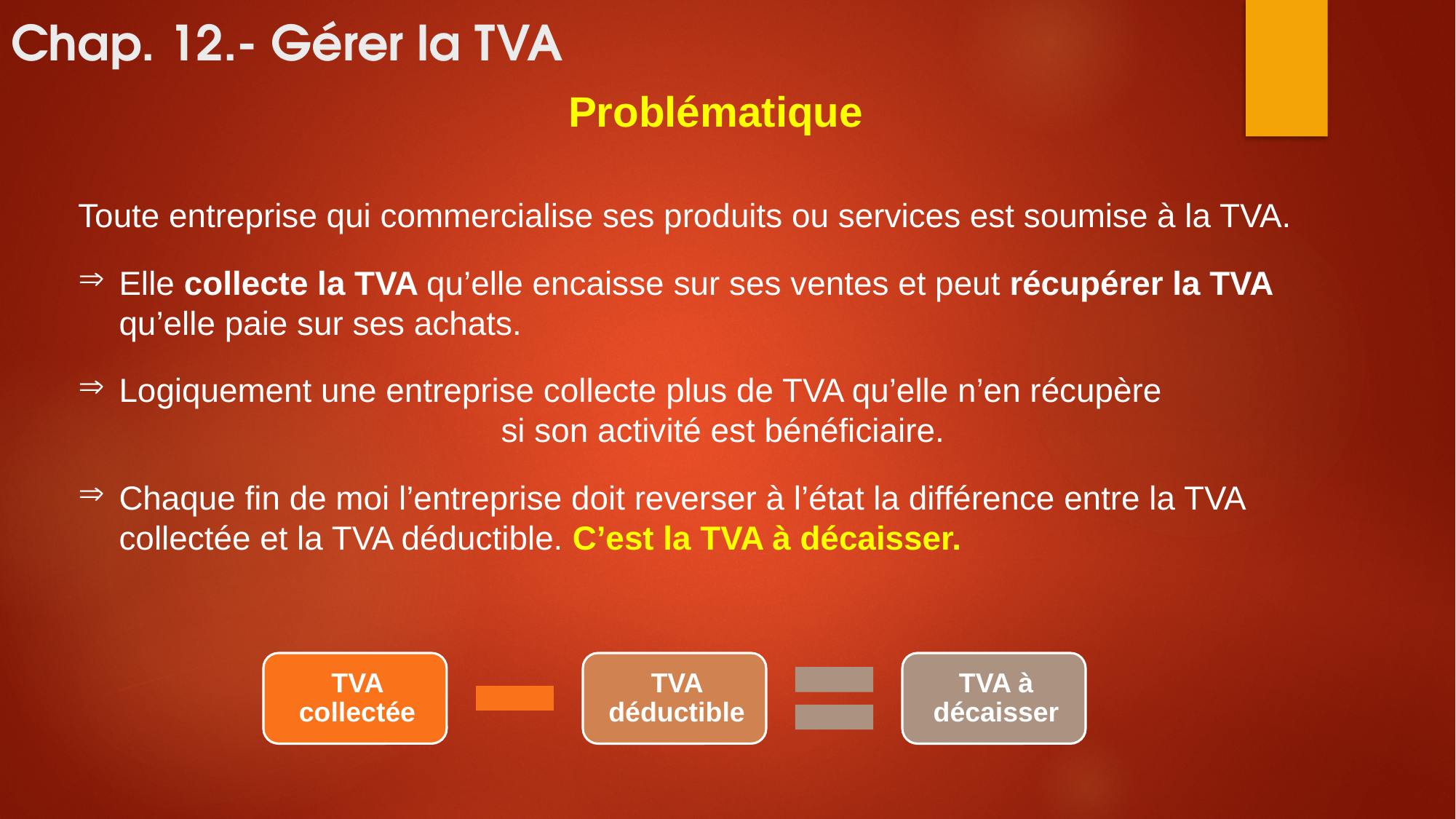

# Chap. 12.- Gérer la TVA
Problématique
Toute entreprise qui commercialise ses produits ou services est soumise à la TVA.
Elle collecte la TVA qu’elle encaisse sur ses ventes et peut récupérer la TVA qu’elle paie sur ses achats.
Logiquement une entreprise collecte plus de TVA qu’elle n’en récupère
si son activité est bénéficiaire.
Chaque fin de moi l’entreprise doit reverser à l’état la différence entre la TVA collectée et la TVA déductible. C’est la TVA à décaisser.

TVA collectée

TVA déductible

TVA à décaisser